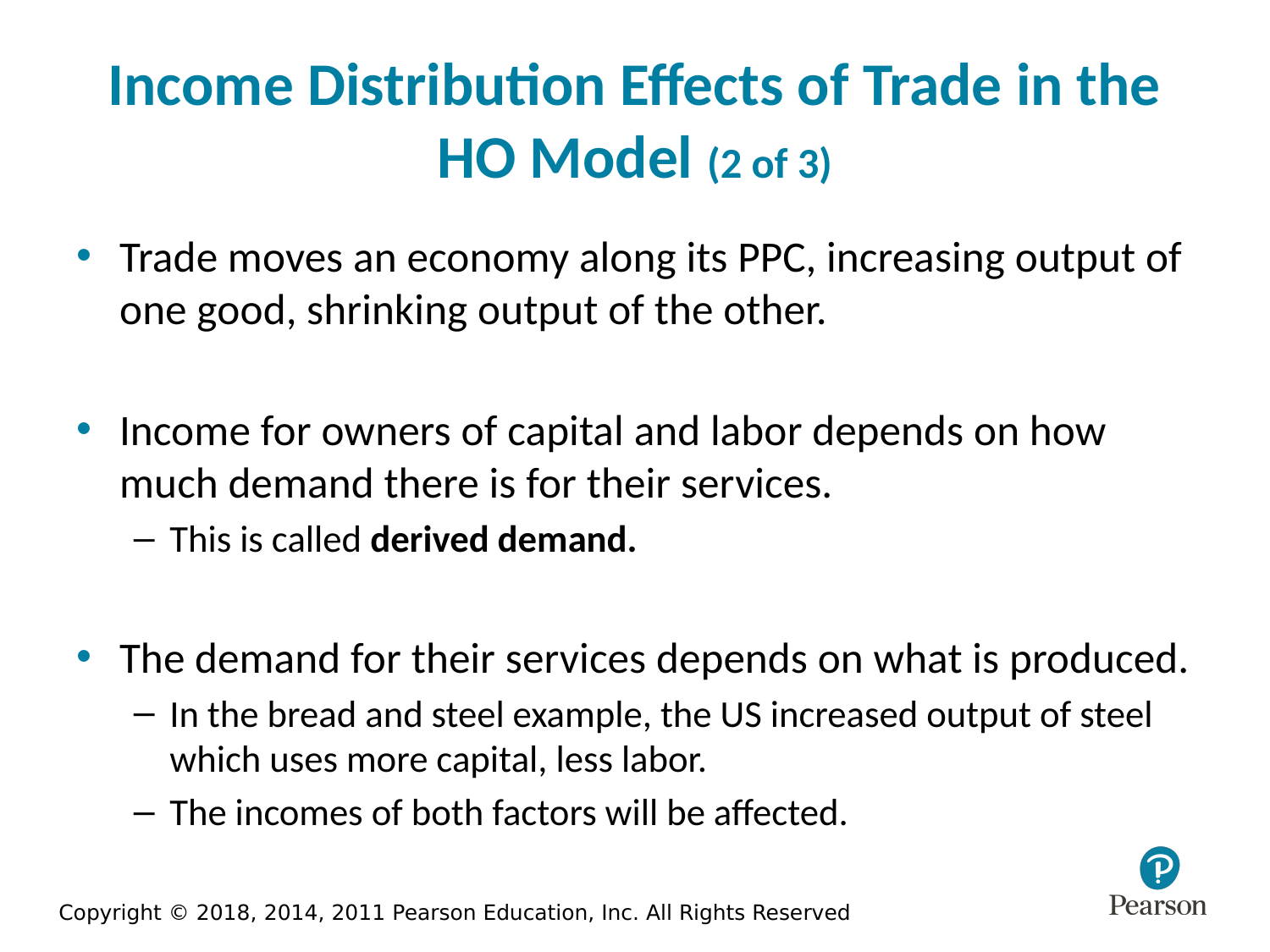

# Income Distribution Effects of Trade in the HO Model (2 of 3)
Trade moves an economy along its PPC, increasing output of one good, shrinking output of the other.

Income for owners of capital and labor depends on how much demand there is for their services.
This is called derived demand.

The demand for their services depends on what is produced.
In the bread and steel example, the US increased output of steel which uses more capital, less labor.
The incomes of both factors will be affected.